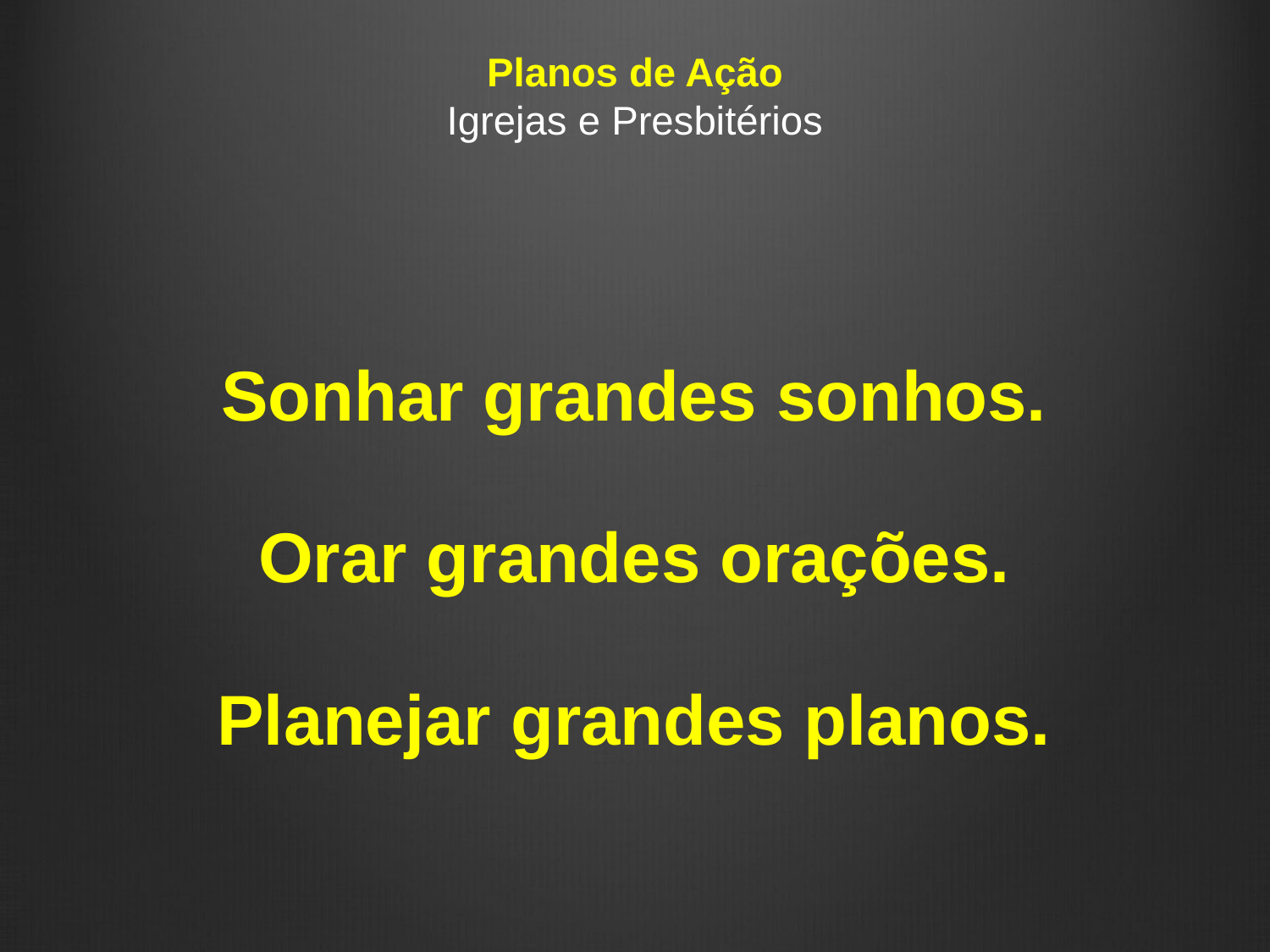

# Planos de Ação Igrejas e Presbitérios
Sonhar grandes sonhos.
Orar grandes orações.
Planejar grandes planos.